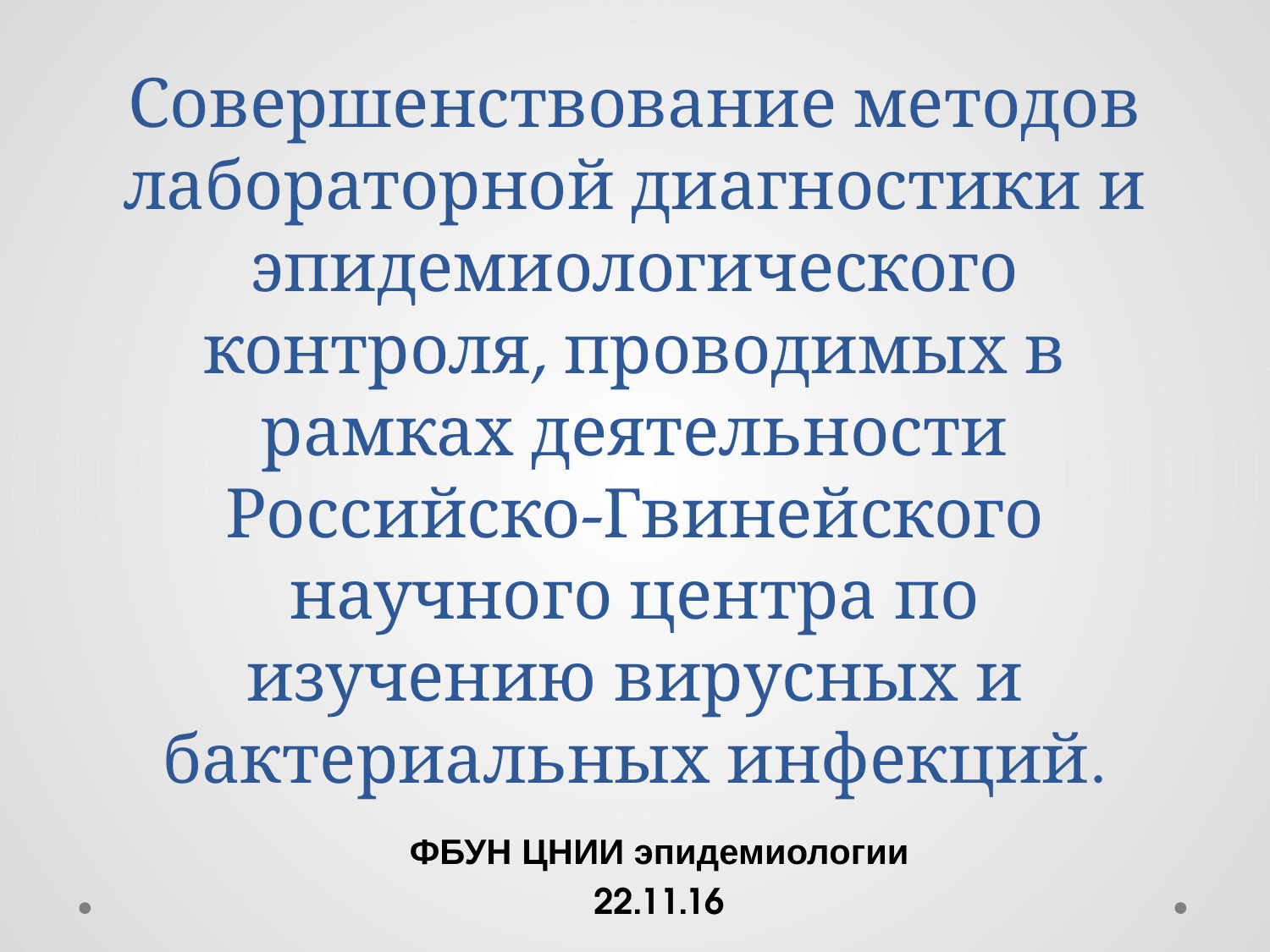

# Совершенствование методов лабораторной диагностики и эпидемиологического контроля, проводимых в рамках деятельности Российско-Гвинейского научного центра по изучению вирусных и бактериальных инфекций.
ФБУН ЦНИИ эпидемиологии
22.11.16